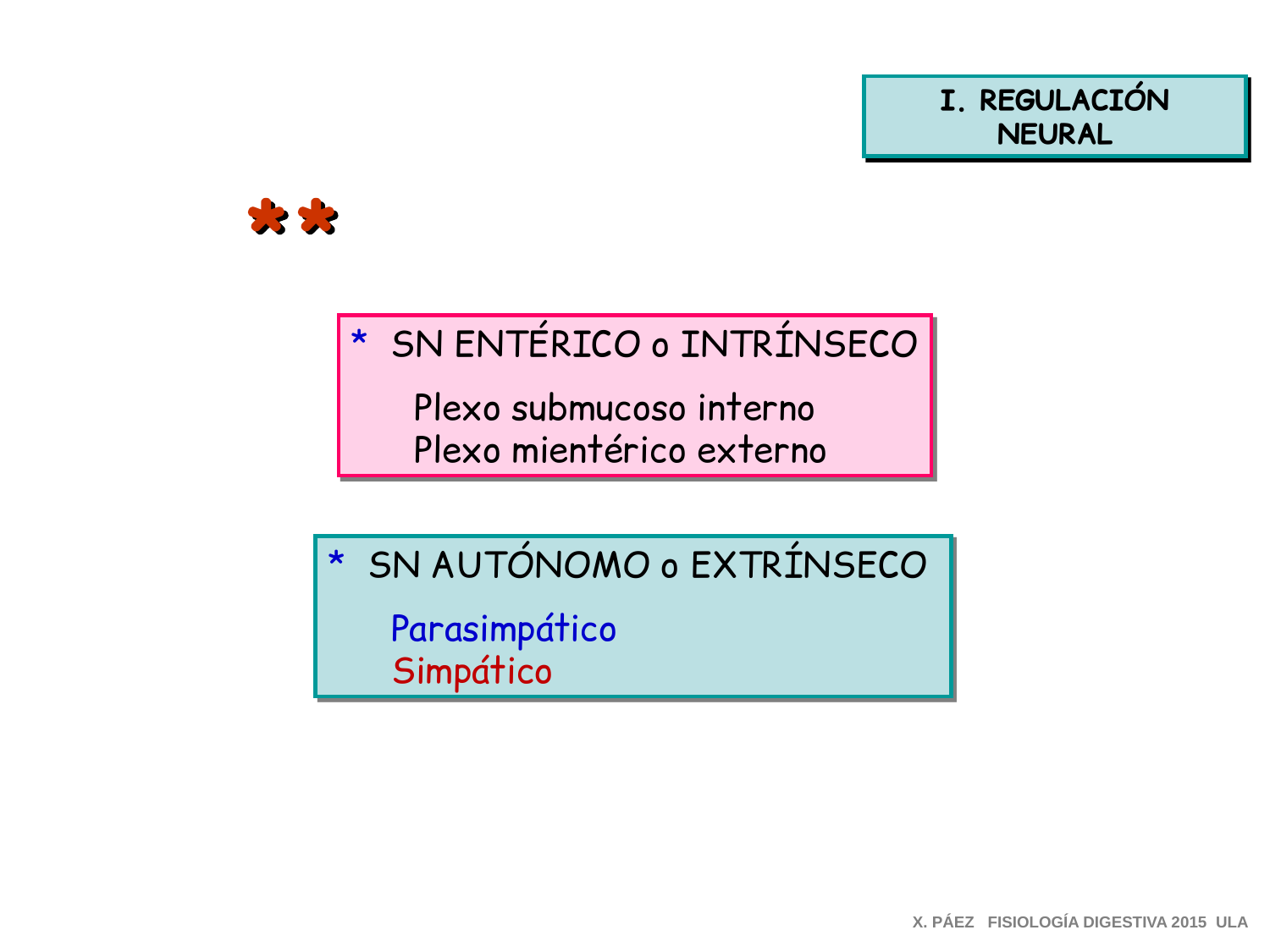

I. REGULACIÓN
 NEURAL

*
*
*  SN ENTÉRICO o INTRÍNSECO

      Plexo submucoso interno
      Plexo mientérico externo

*  SN AUTÓNOMO o EXTRÍNSECO

      Parasimpático
      Simpático
X. PÁEZ   FISIOLOGÍA DIGESTIVA 2015  ULA